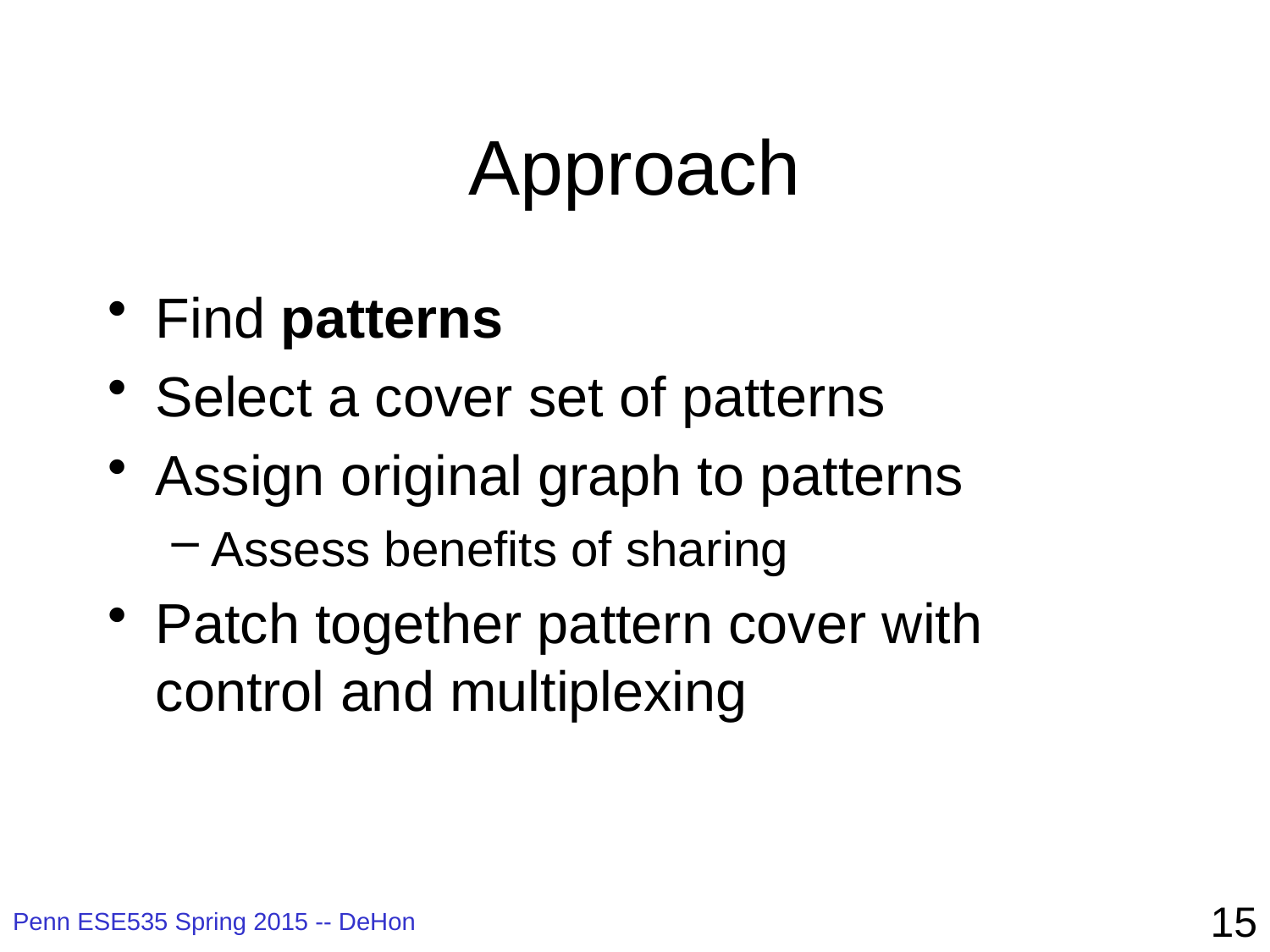

# Approach
Find patterns
Select a cover set of patterns
Assign original graph to patterns
Assess benefits of sharing
Patch together pattern cover with
control and multiplexing

15
Penn ESE535 Spring 2015 -- DeHon